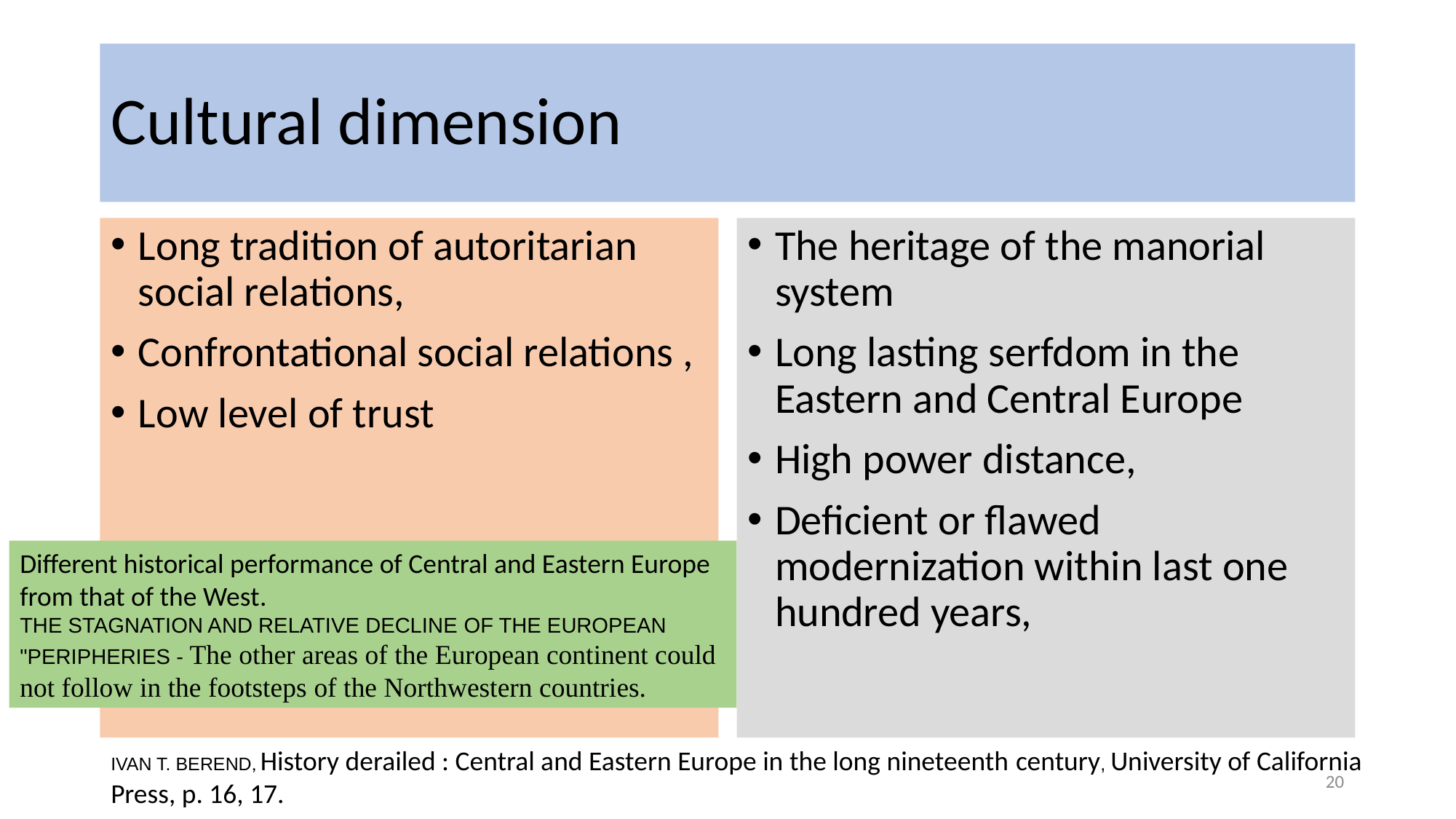

# Cultural dimension
Long tradition of autoritarian social relations,
Confrontational social relations ,
Low level of trust
The heritage of the manorial system
Long lasting serfdom in the Eastern and Central Europe
High power distance,
Deficient or flawed modernization within last one hundred years,

Different historical performance of Central and Eastern Europe
from that of the West.
THE STAGNATION AND RELATIVE DECLINE OF THE EUROPEAN "PERIPHERIES - The other areas of the European continent could not follow in the footsteps of the Northwestern countries.
IVAN T. BEREND, History derailed : Central and Eastern Europe in the long nineteenth century, University of California Press, p. 16, 17.
20